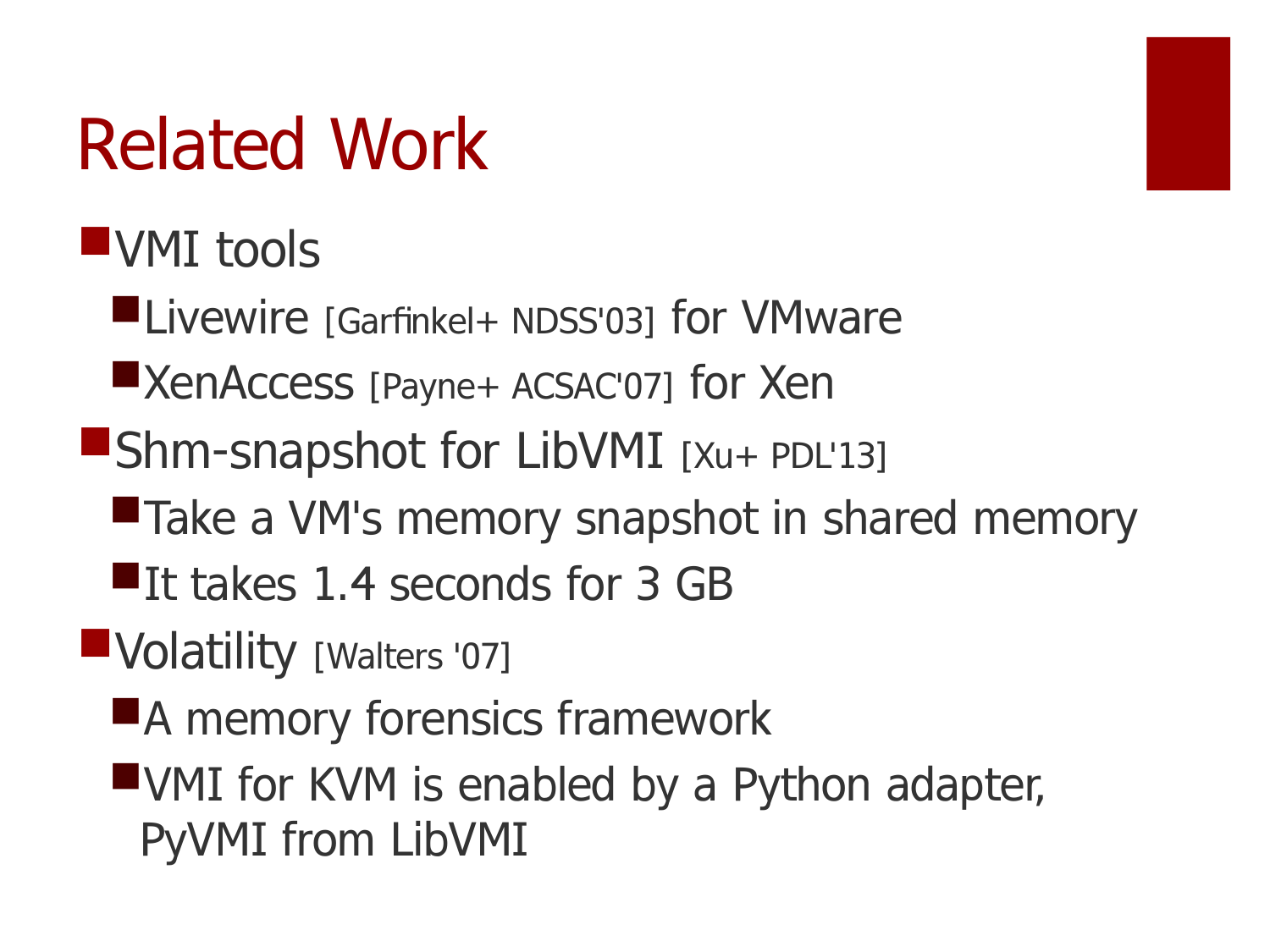

# Related Work
VMI tools
Livewire [Garfinkel+ NDSS'03] for VMware
XenAccess [Payne+ ACSAC'07] for Xen
Shm-snapshot for LibVMI [Xu+ PDL'13]
Take a VM's memory snapshot in shared memory
It takes 1.4 seconds for 3 GB
Volatility [Walters '07]
A memory forensics framework
VMI for KVM is enabled by a Python adapter, PyVMI from LibVMI